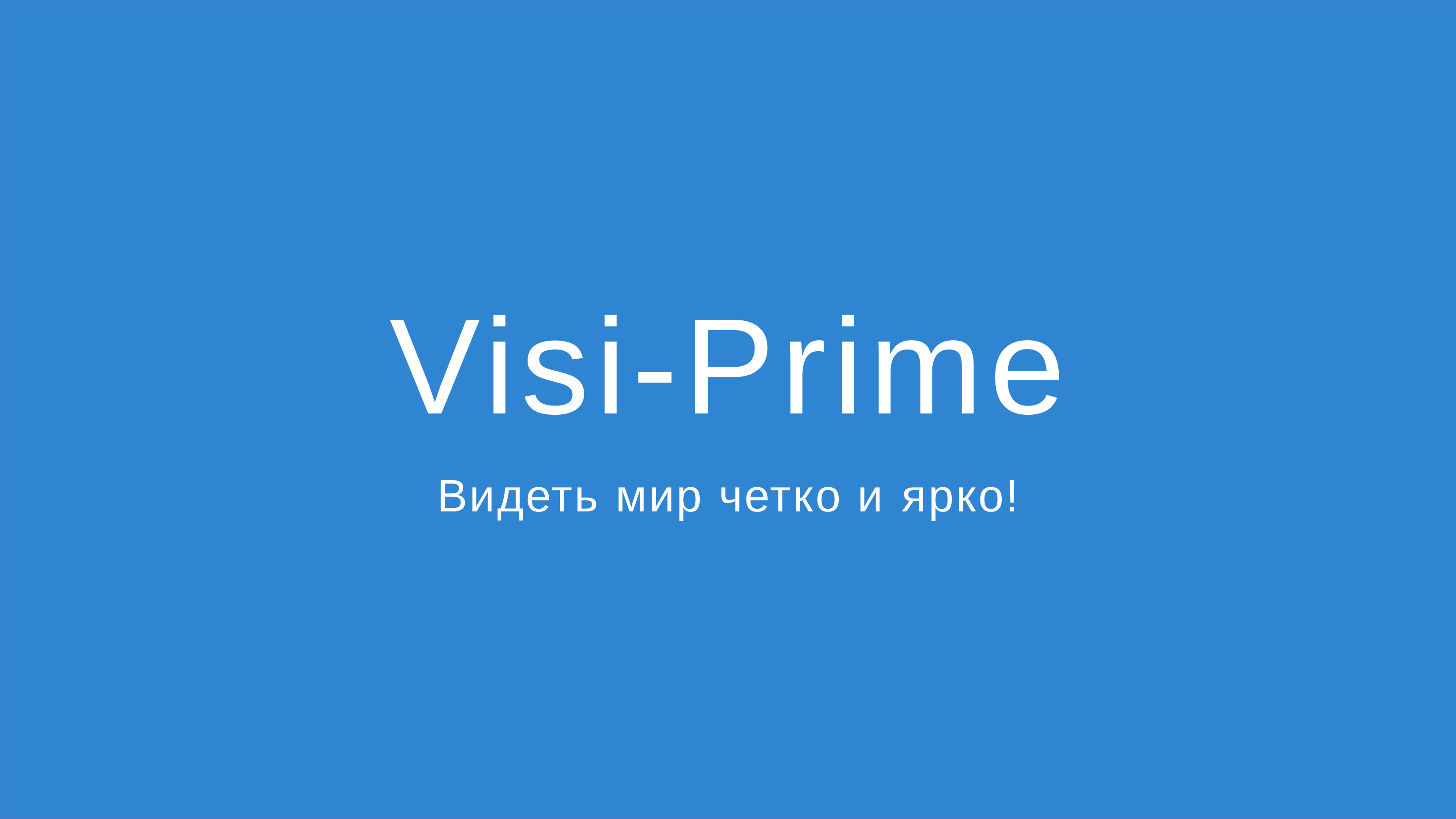

# Visi-Prime
Видеть мир четко и ярко!